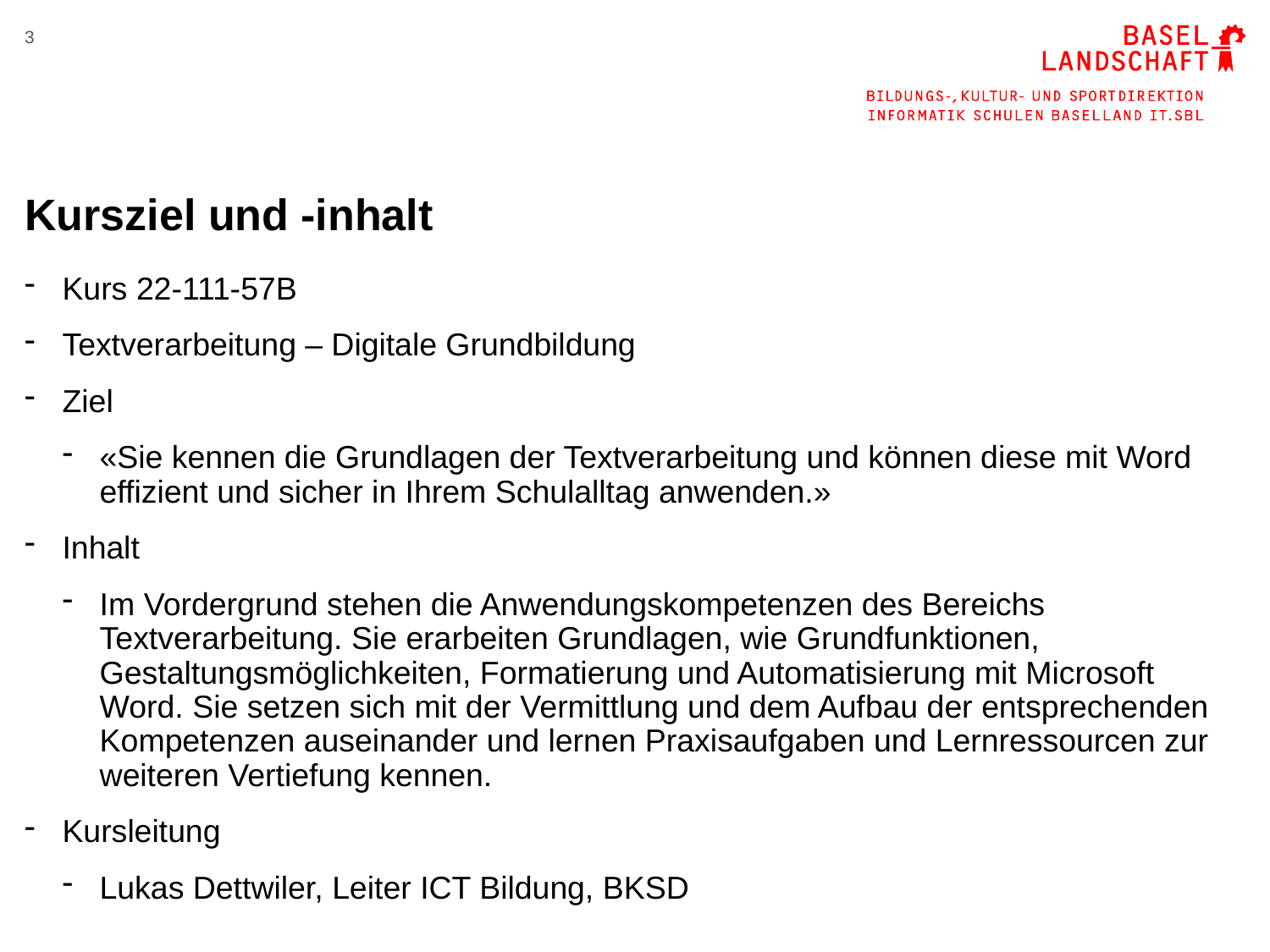

3
# Kursziel und -inhalt
Kurs 22-111-57B
Textverarbeitung – Digitale Grundbildung
Ziel
«Sie kennen die Grundlagen der Textverarbeitung und können diese mit Word effizient und sicher in Ihrem Schulalltag anwenden.»
Inhalt
Im Vordergrund stehen die Anwendungskompetenzen des Bereichs Textverarbeitung. Sie erarbeiten Grundlagen, wie Grundfunktionen, Gestaltungsmöglichkeiten, Formatierung und Automatisierung mit Microsoft Word. Sie setzen sich mit der Vermittlung und dem Aufbau der entsprechenden Kompetenzen auseinander und lernen Praxisaufgaben und Lernressourcen zur weiteren Vertiefung kennen.
Kursleitung
Lukas Dettwiler, Leiter ICT Bildung, BKSD